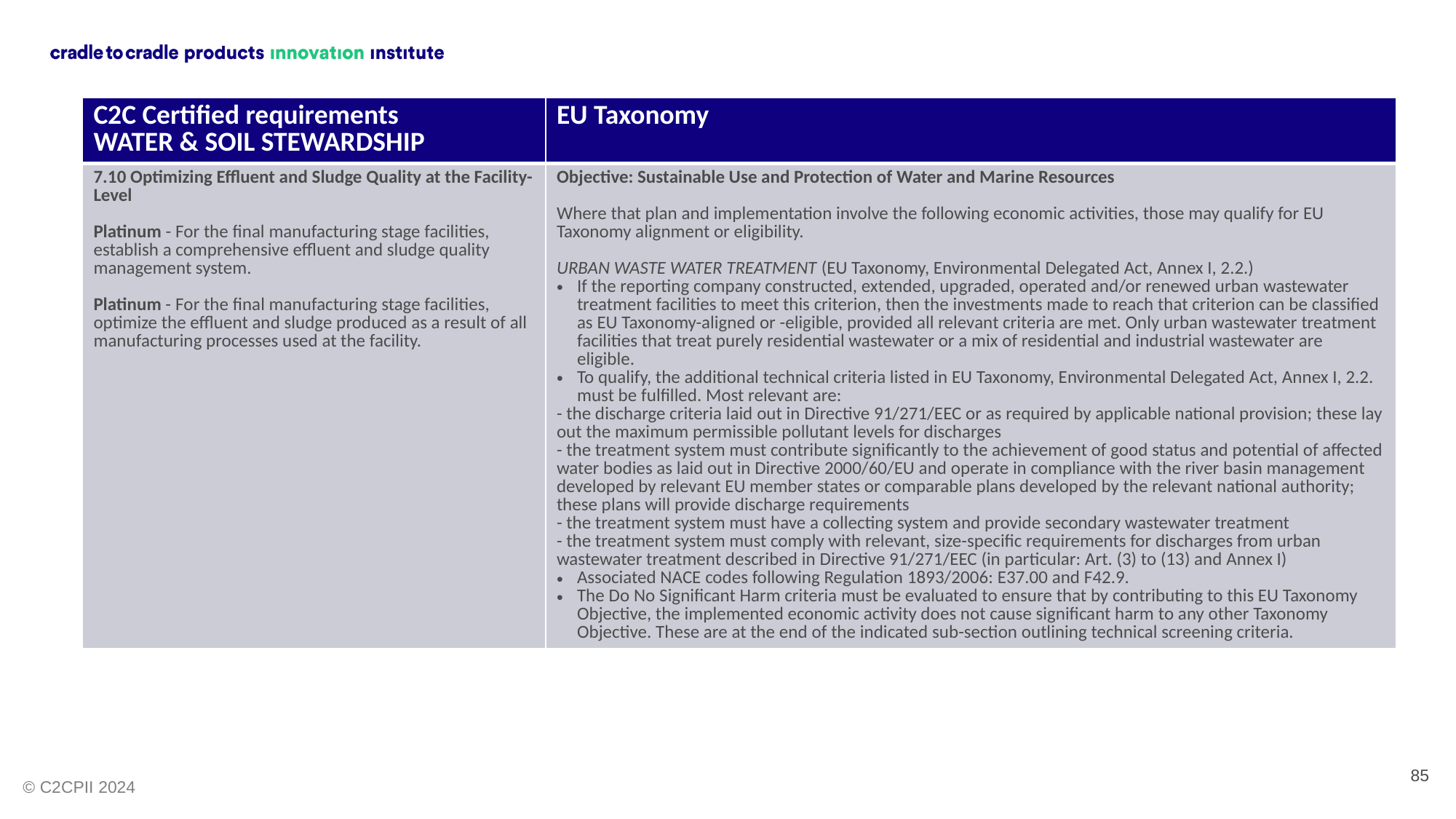

| C2C Certified requirements WATER & SOIL STEWARDSHIP | EU Taxonomy |
| --- | --- |
| 7.10 Optimizing Effluent and Sludge Quality at the Facility-Level Platinum - For the final manufacturing stage facilities, establish a comprehensive effluent and sludge quality management system. Platinum - For the final manufacturing stage facilities, optimize the effluent and sludge produced as a result of all manufacturing processes used at the facility. | Objective: Sustainable Use and Protection of Water and Marine Resources Where that plan and implementation involve the following economic activities, those may qualify for EU Taxonomy alignment or eligibility. URBAN WASTE WATER TREATMENT (EU Taxonomy, Environmental Delegated Act, Annex I, 2.2.) If the reporting company constructed, extended, upgraded, operated and/or renewed urban wastewater treatment facilities to meet this criterion, then the investments made to reach that criterion can be classified as EU Taxonomy-aligned or -eligible, provided all relevant criteria are met. Only urban wastewater treatment facilities that treat purely residential wastewater or a mix of residential and industrial wastewater are eligible. To qualify, the additional technical criteria listed in EU Taxonomy, Environmental Delegated Act, Annex I, 2.2. must be fulfilled. Most relevant are: - the discharge criteria laid out in Directive 91/271/EEC or as required by applicable national provision; these lay out the maximum permissible pollutant levels for discharges - the treatment system must contribute significantly to the achievement of good status and potential of affected water bodies as laid out in Directive 2000/60/EU and operate in compliance with the river basin management developed by relevant EU member states or comparable plans developed by the relevant national authority; these plans will provide discharge requirements - the treatment system must have a collecting system and provide secondary wastewater treatment - the treatment system must comply with relevant, size-specific requirements for discharges from urban wastewater treatment described in Directive 91/271/EEC (in particular: Art. (3) to (13) and Annex I) Associated NACE codes following Regulation 1893/2006: E37.00 and F42.9. The Do No Significant Harm criteria must be evaluated to ensure that by contributing to this EU Taxonomy Objective, the implemented economic activity does not cause significant harm to any other Taxonomy Objective. These are at the end of the indicated sub-section outlining technical screening criteria. |
85